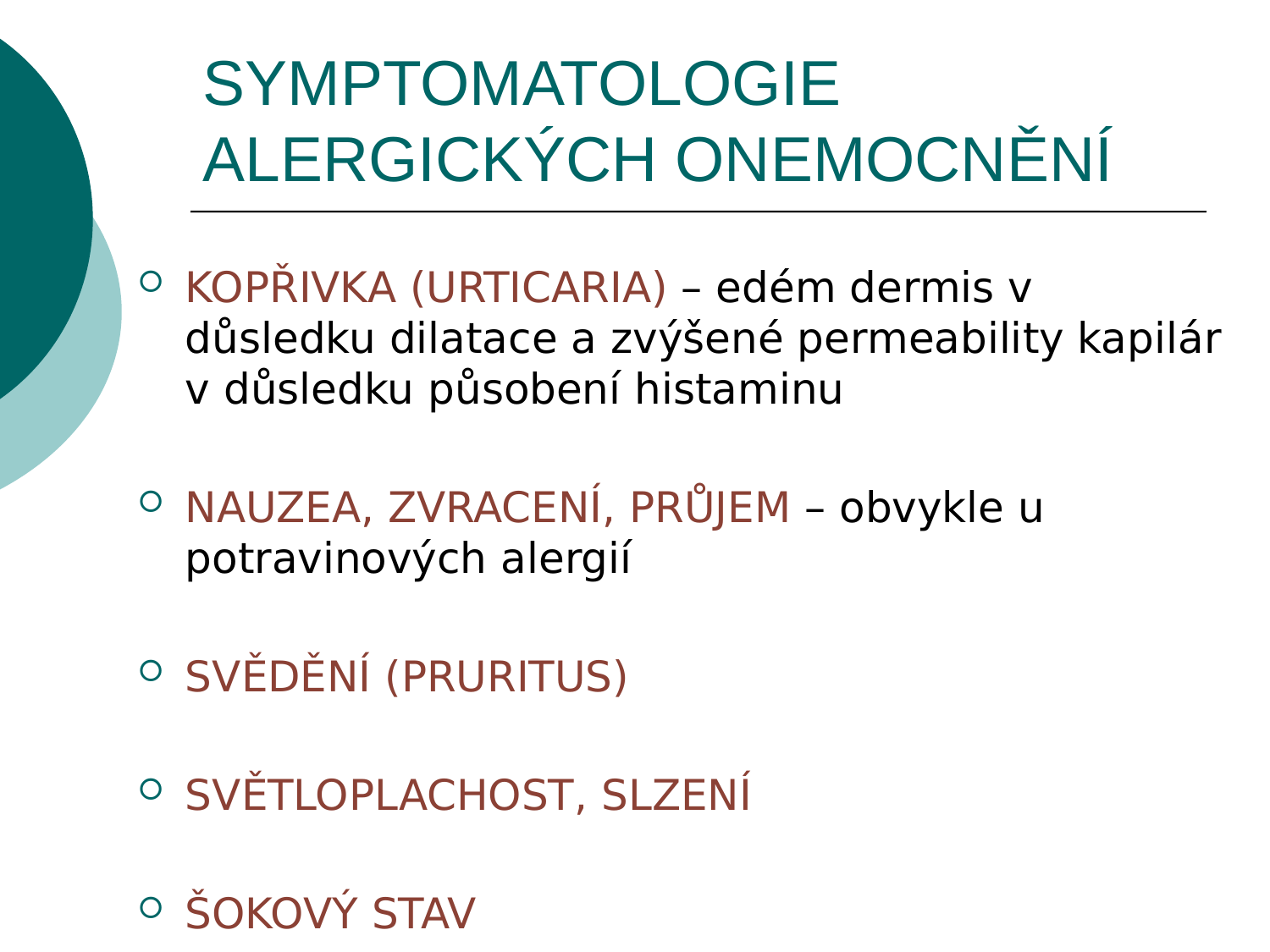

# SYMPTOMATOLOGIE ALERGICKÝCH ONEMOCNĚNÍ
KOPŘIVKA (URTICARIA) – edém dermis v důsledku dilatace a zvýšené permeability kapilár v důsledku působení histaminu

NAUZEA, ZVRACENÍ, PRŮJEM – obvykle u potravinových alergií

SVĚDĚNÍ (PRURITUS)

SVĚTLOPLACHOST, SLZENÍ

ŠOKOVÝ STAV